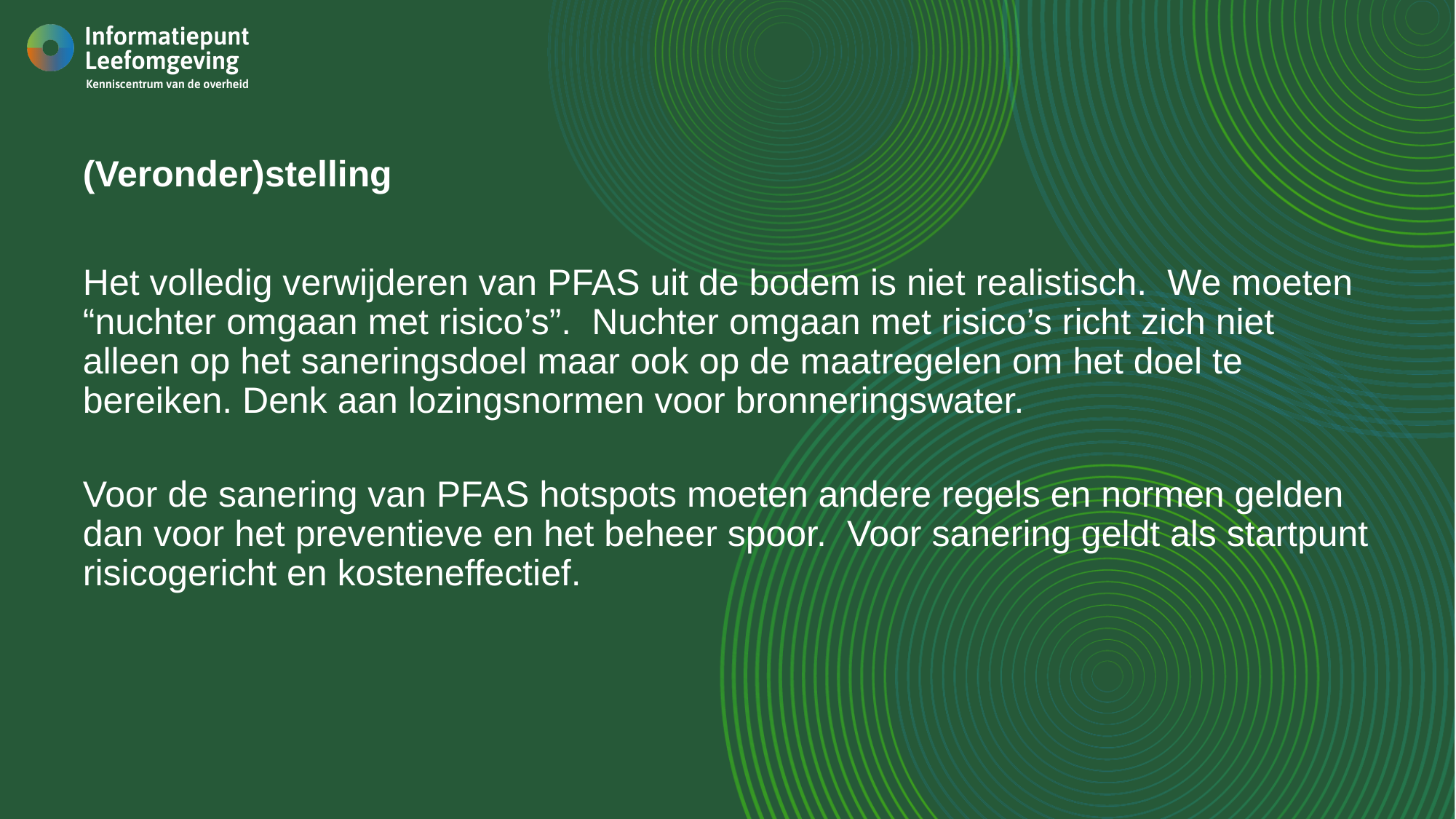

(Veronder)stelling

Het volledig verwijderen van PFAS uit de bodem is niet realistisch.  We moeten  “nuchter omgaan met risico’s”.  Nuchter omgaan met risico’s richt zich niet alleen op het saneringsdoel maar ook op de maatregelen om het doel te bereiken. Denk aan lozingsnormen voor bronneringswater.
Voor de sanering van PFAS hotspots moeten andere regels en normen gelden dan voor het preventieve en het beheer spoor.  Voor sanering geldt als startpunt risicogericht en kosteneffectief.